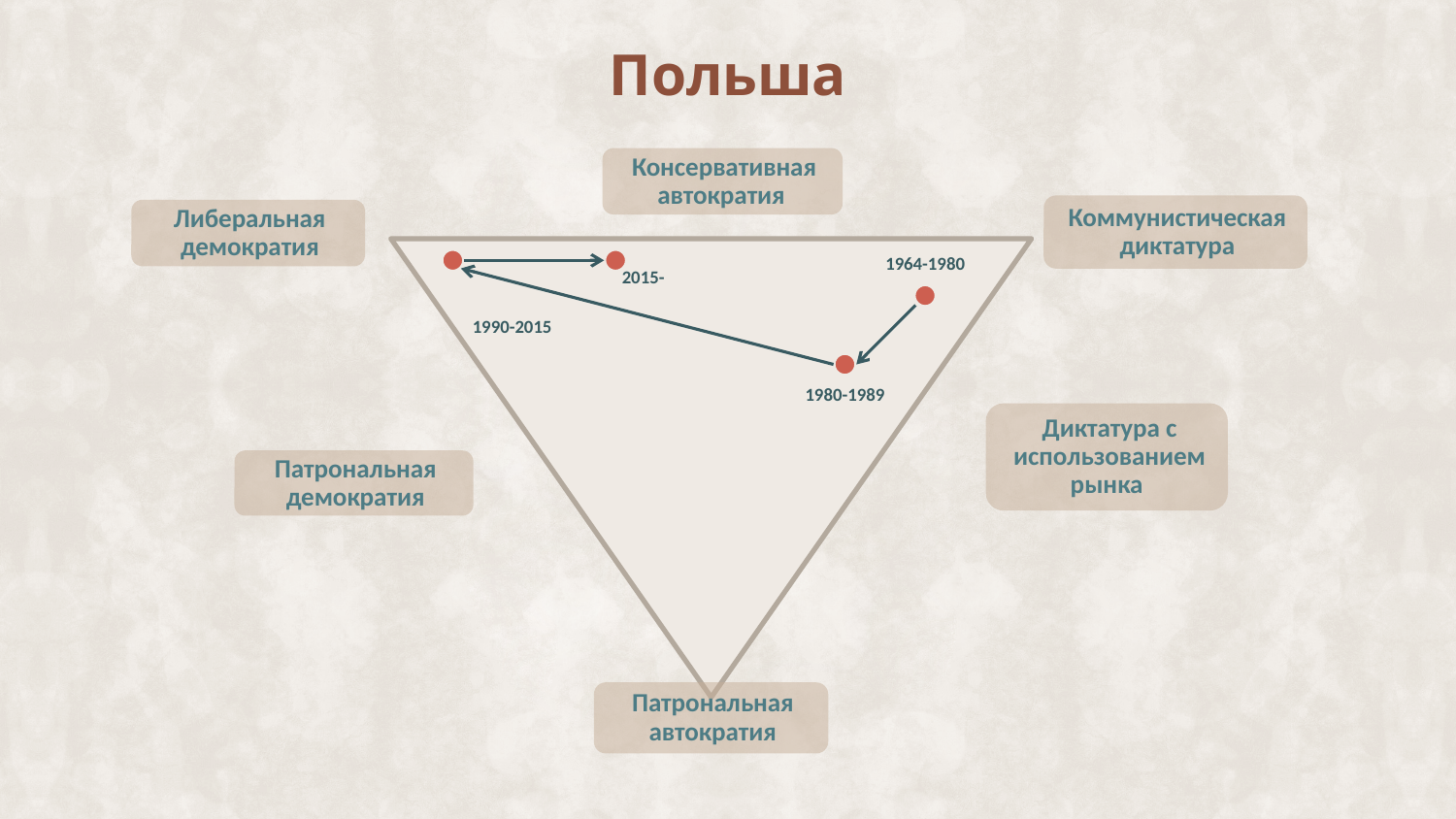

# Польша
Коммунистическая диктатура
Либеральная демократия
Патрональная автократия
Консервативная автократия
Диктатура с использованием рынка
Патрональная демократия
1964-1980

2015-

1990-2015

1980-1989